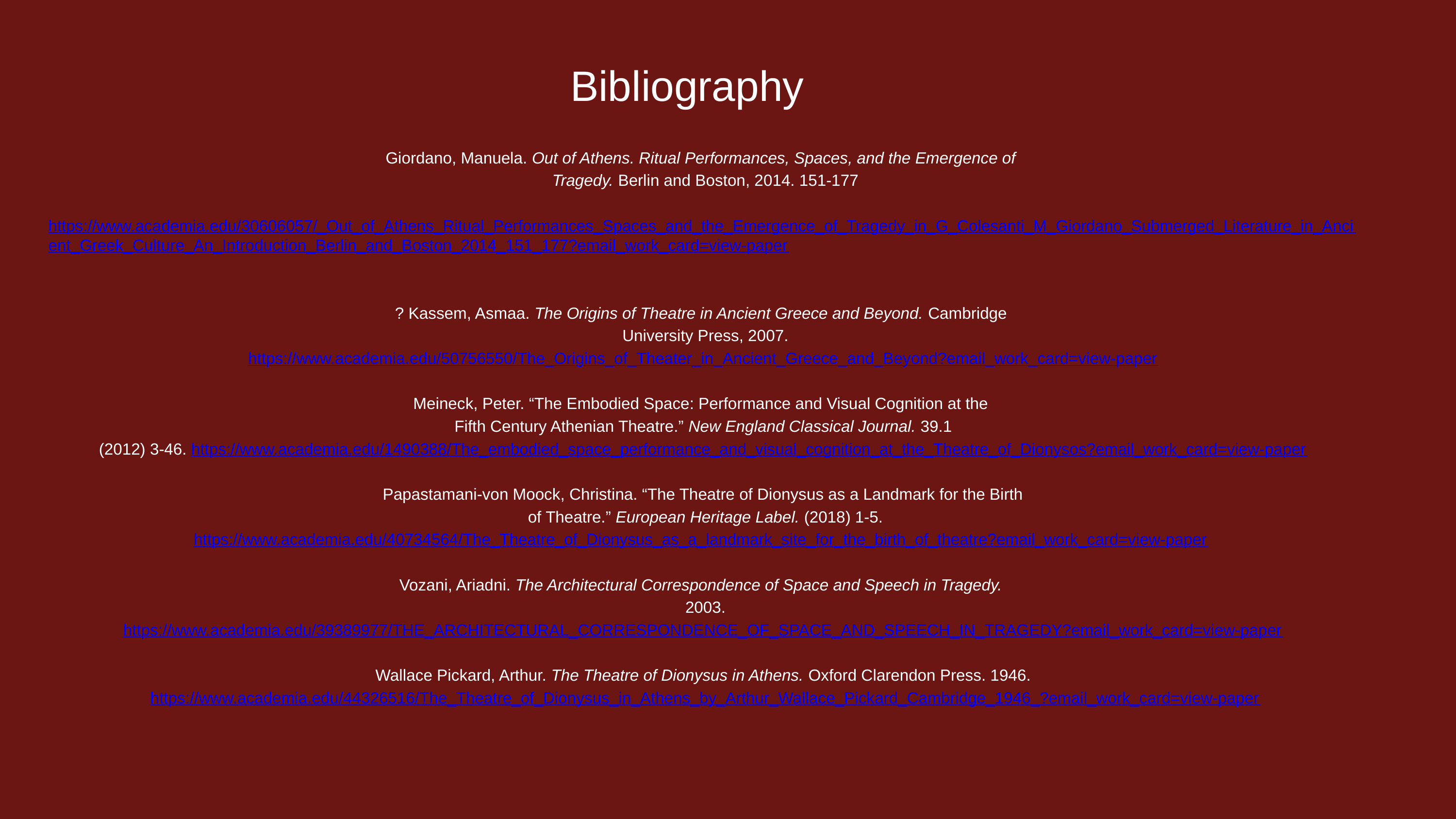

Bibliography
Giordano, Manuela. Out of Athens. Ritual Performances, Spaces, and the Emergence of
 Tragedy. Berlin and Boston, 2014. 151-177
 https://www.academia.edu/30606057/_Out_of_Athens_Ritual_Performances_Spaces_and_the_Emergence_of_Tragedy_in_G_Colesanti_M_Giordano_Submerged_Literature_in_Ancient_Greek_Culture_An_Introduction_Berlin_and_Boston_2014_151_177?email_work_card=view-paper

? Kassem, Asmaa. The Origins of Theatre in Ancient Greece and Beyond. Cambridge
 University Press, 2007.
 https://www.academia.edu/50756550/The_Origins_of_Theater_in_Ancient_Greece_and_Beyond?email_work_card=view-paper

Meineck, Peter. “The Embodied Space: Performance and Visual Cognition at the
 Fifth Century Athenian Theatre.” New England Classical Journal. 39.1
 (2012) 3-46. https://www.academia.edu/1490388/The_embodied_space_performance_and_visual_cognition_at_the_Theatre_of_Dionysos?email_work_card=view-paper

Papastamani-von Moock, Christina. “The Theatre of Dionysus as a Landmark for the Birth
  of Theatre.” European Heritage Label. (2018) 1-5. https://www.academia.edu/40734564/The_Theatre_of_Dionysus_as_a_landmark_site_for_the_birth_of_theatre?email_work_card=view-paper

Vozani, Ariadni. The Architectural Correspondence of Space and Speech in Tragedy.
 2003.
 https://www.academia.edu/39389977/THE_ARCHITECTURAL_CORRESPONDENCE_OF_SPACE_AND_SPEECH_IN_TRAGEDY?email_work_card=view-paper

Wallace Pickard, Arthur. The Theatre of Dionysus in Athens. Oxford Clarendon Press. 1946.
  https://www.academia.edu/44326516/The_Theatre_of_Dionysus_in_Athens_by_Arthur_Wallace_Pickard_Cambridge_1946_?email_work_card=view-paper